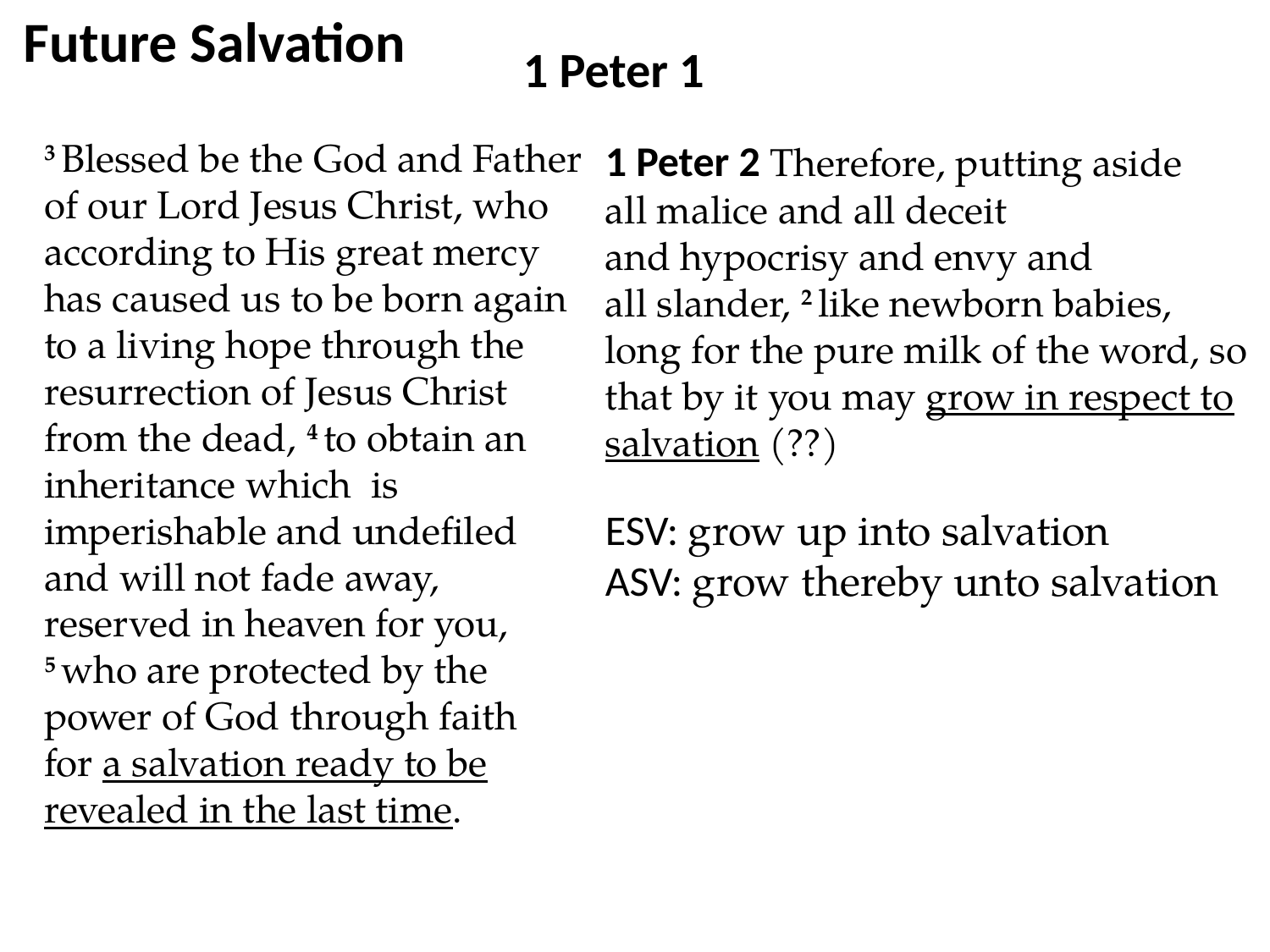

Future Salvation
1 Peter 1
3 Blessed be the God and Father of our Lord Jesus Christ, who according to His great mercy has caused us to be born again to a living hope through the resurrection of Jesus Christ from the dead, 4 to obtain an inheritance which  is imperishable and undefiled and will not fade away, reserved in heaven for you, 5 who are protected by the power of God through faith for a salvation ready to be revealed in the last time.
1 Peter 2 Therefore, putting aside all malice and all deceit and hypocrisy and envy and all slander, 2 like newborn babies, long for the pure milk of the word, so that by it you may grow in respect to salvation (??)
ESV: grow up into salvation
ASV: grow thereby unto salvation